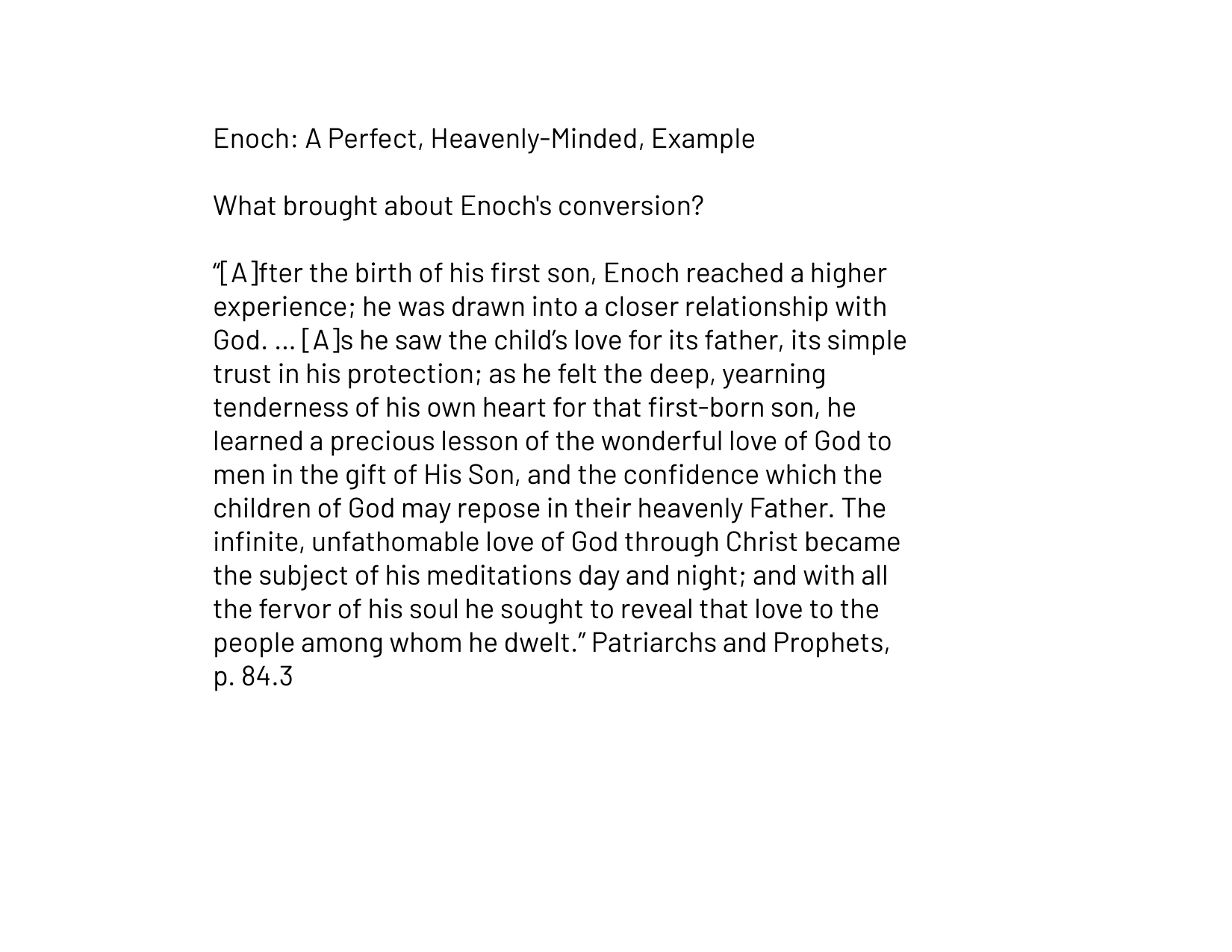

Enoch: A Perfect, Heavenly-Minded, Example

What brought about Enoch's conversion?

“[A]fter the birth of his first son, Enoch reached a higher experience; he was drawn into a closer relationship with God. … [A]s he saw the child’s love for its father, its simple trust in his protection; as he felt the deep, yearning tenderness of his own heart for that first-born son, he learned a precious lesson of the wonderful love of God to men in the gift of His Son, and the confidence which the children of God may repose in their heavenly Father. The infinite, unfathomable love of God through Christ became the subject of his meditations day and night; and with all the fervor of his soul he sought to reveal that love to the people among whom he dwelt.” Patriarchs and Prophets, p. 84.3